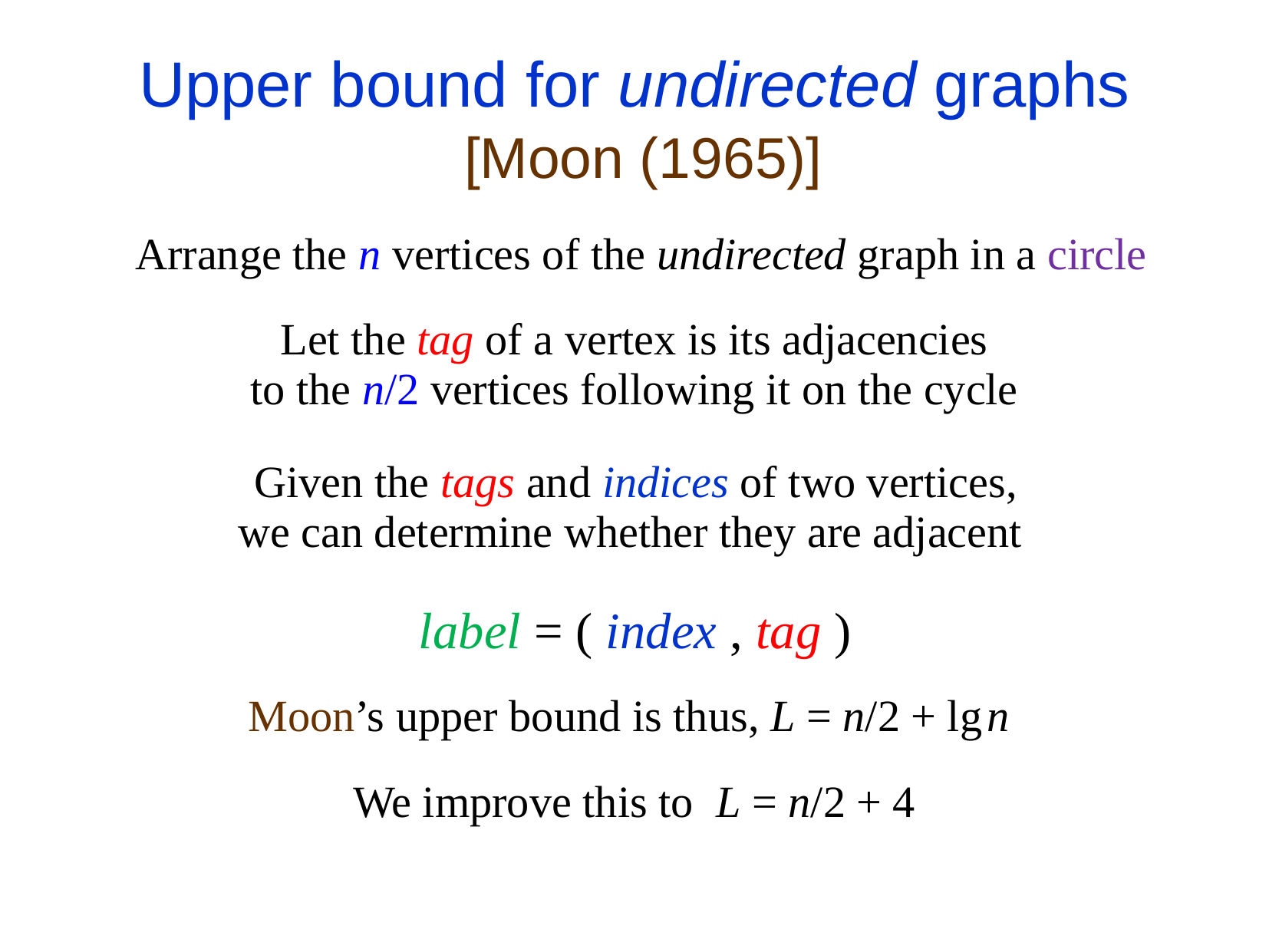

Upper bound for undirected graphs
 [Moon (1965)]
 Arrange the n vertices of the undirected graph in a circle
 Let the tag of a vertex is its adjacencies
to the n/2 vertices following it on the cycle
 Given the tags and indices of two vertices,
we can determine whether they are adjacent
label = ( index , tag )
Moon’s upper bound is thus, L = n/2 + lg n
We improve this to  L = n/2 + 4